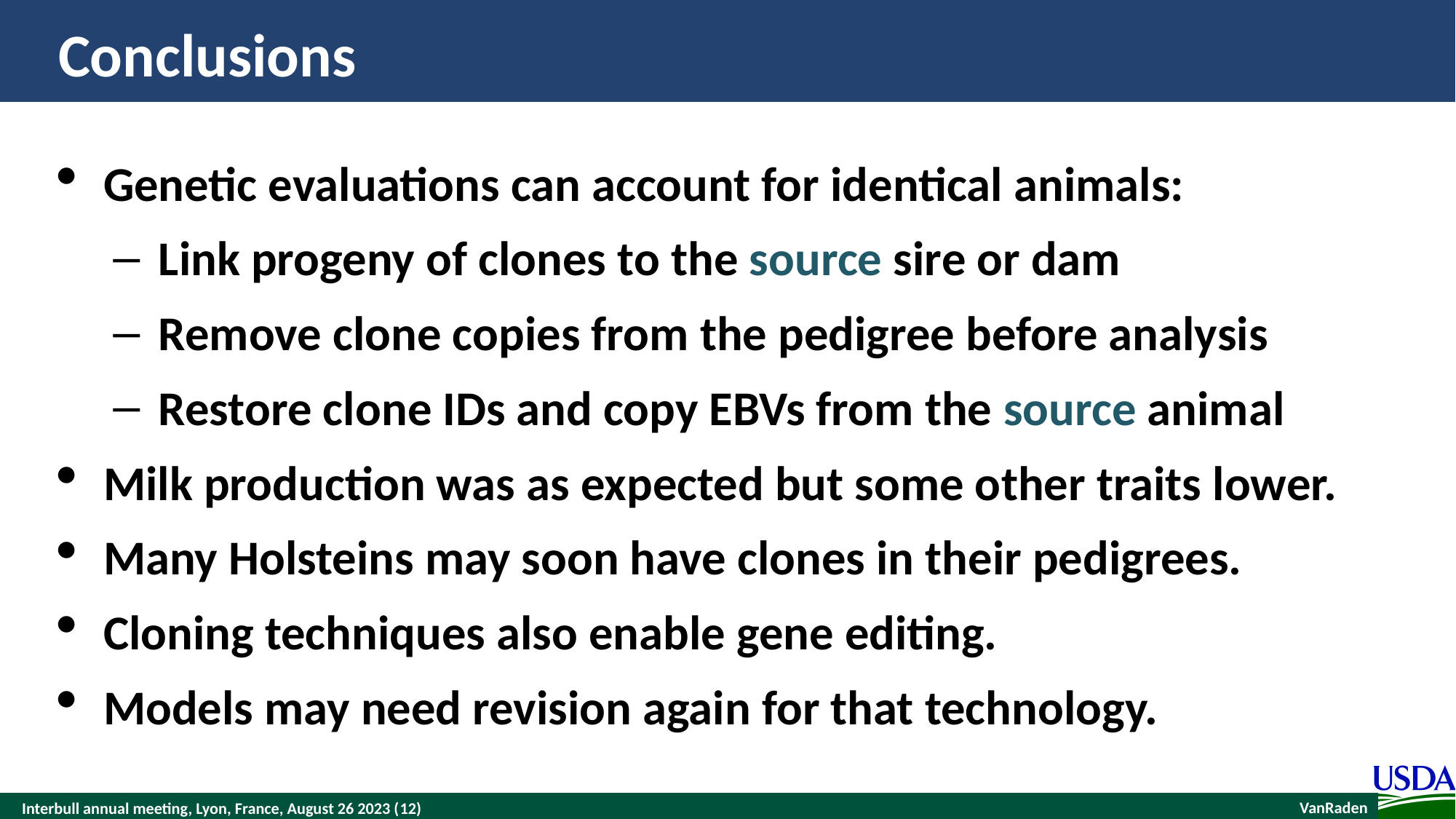

# Conclusions
Genetic evaluations can account for identical animals:
Link progeny of clones to the source sire or dam
Remove clone copies from the pedigree before analysis
Restore clone IDs and copy EBVs from the source animal
Milk production was as expected but some other traits lower.
Many Holsteins may soon have clones in their pedigrees.
Cloning techniques also enable gene editing.
Models may need revision again for that technology.